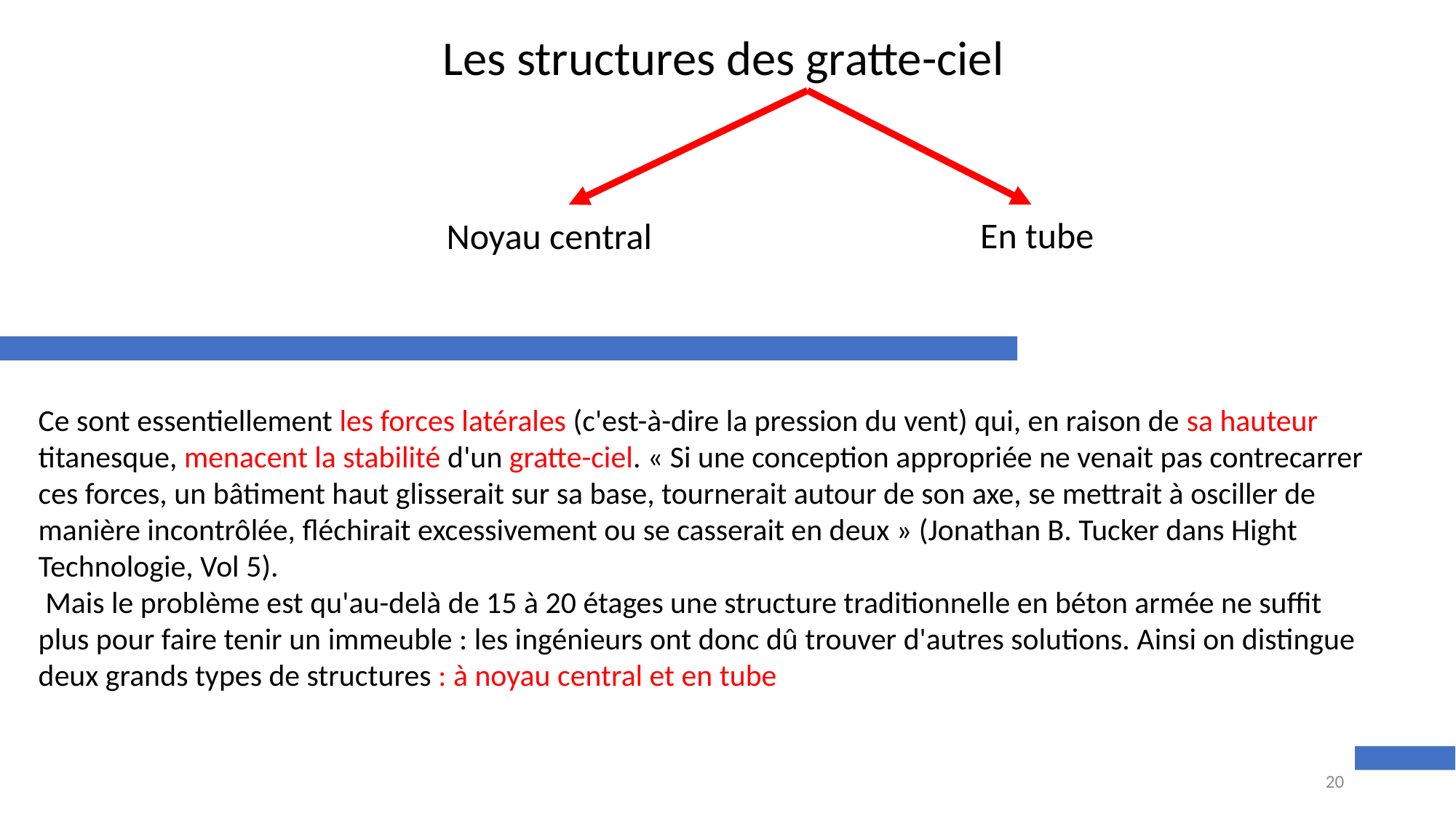

Les structures des gratte-ciel
En tube
Noyau central
Ce sont essentiellement les forces latérales (c'est-à-dire la pression du vent) qui, en raison de sa hauteur titanesque, menacent la stabilité d'un gratte-ciel. « Si une conception appropriée ne venait pas contrecarrer ces forces, un bâtiment haut glisserait sur sa base, tournerait autour de son axe, se mettrait à osciller de manière incontrôlée, fléchirait excessivement ou se casserait en deux » (Jonathan B. Tucker dans Hight Technologie, Vol 5).
 Mais le problème est qu'au-delà de 15 à 20 étages une structure traditionnelle en béton armée ne suffit plus pour faire tenir un immeuble : les ingénieurs ont donc dû trouver d'autres solutions. Ainsi on distingue deux grands types de structures : à noyau central et en tube
20